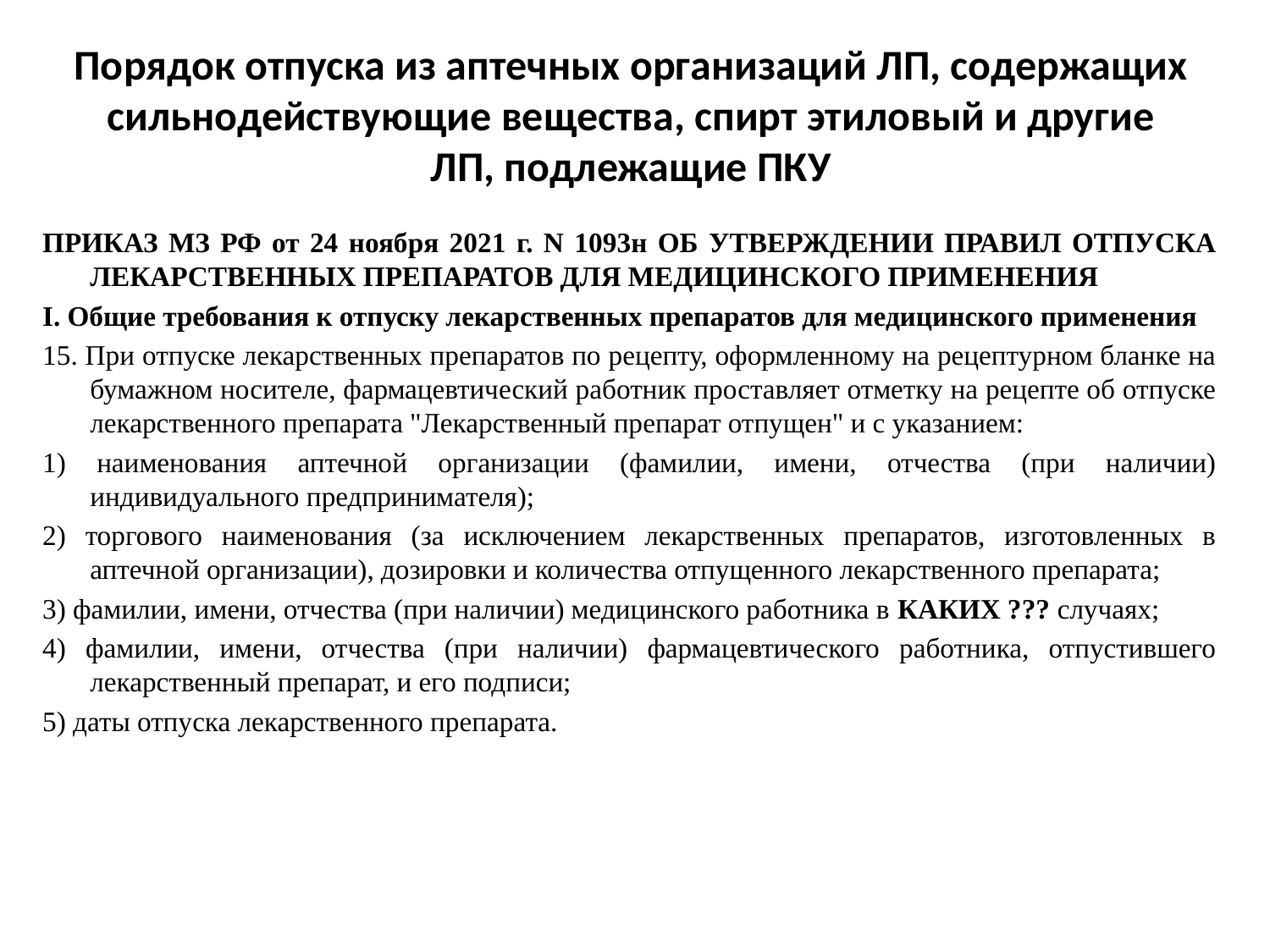

# Порядок отпуска из аптечных организаций ЛП, содержащих сильнодействующие вещества, спирт этиловый и другие ЛП, подлежащие ПКУ
ПРИКАЗ МЗ РФ от 24 ноября 2021 г. N 1093н ОБ УТВЕРЖДЕНИИ ПРАВИЛ ОТПУСКА ЛЕКАРСТВЕННЫХ ПРЕПАРАТОВ ДЛЯ МЕДИЦИНСКОГО ПРИМЕНЕНИЯ
I. Общие требования к отпуску лекарственных препаратов для медицинского применения
15. При отпуске лекарственных препаратов по рецепту, оформленному на рецептурном бланке на бумажном носителе, фармацевтический работник проставляет отметку на рецепте об отпуске лекарственного препарата "Лекарственный препарат отпущен" и с указанием:
1) наименования аптечной организации (фамилии, имени, отчества (при наличии) индивидуального предпринимателя);
2) торгового наименования (за исключением лекарственных препаратов, изготовленных в аптечной организации), дозировки и количества отпущенного лекарственного препарата;
3) фамилии, имени, отчества (при наличии) медицинского работника в КАКИХ ??? случаях;
4) фамилии, имени, отчества (при наличии) фармацевтического работника, отпустившего лекарственный препарат, и его подписи;
5) даты отпуска лекарственного препарата.